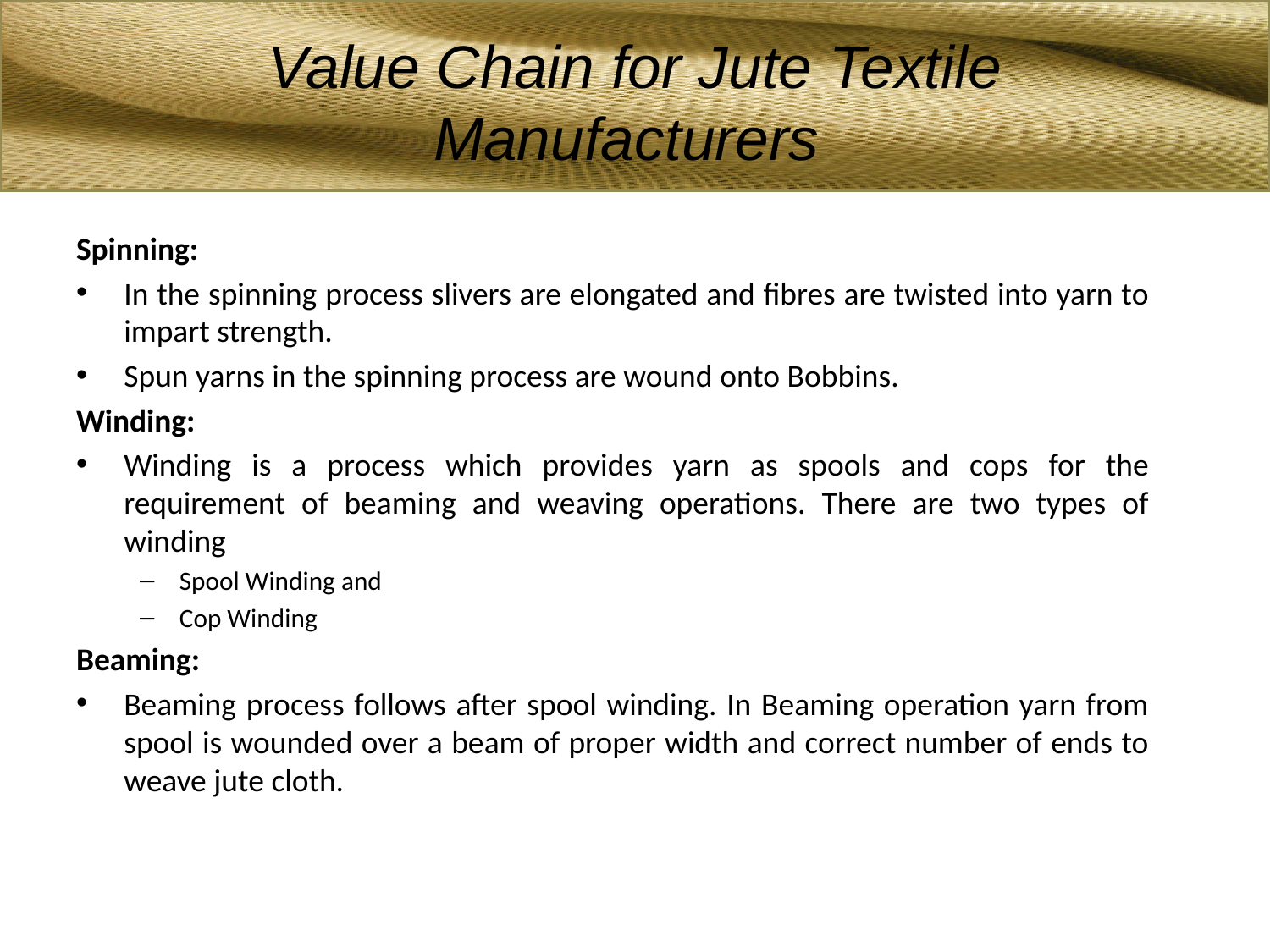

# Value Chain for Jute Textile Manufacturers
Spinning:
In the spinning process slivers are elongated and fibres are twisted into yarn to impart strength.
Spun yarns in the spinning process are wound onto Bobbins.
Winding:
Winding is a process which provides yarn as spools and cops for the requirement of beaming and weaving operations. There are two types of winding
Spool Winding and
Cop Winding
Beaming:
Beaming process follows after spool winding. In Beaming operation yarn from spool is wounded over a beam of proper width and correct number of ends to weave jute cloth.